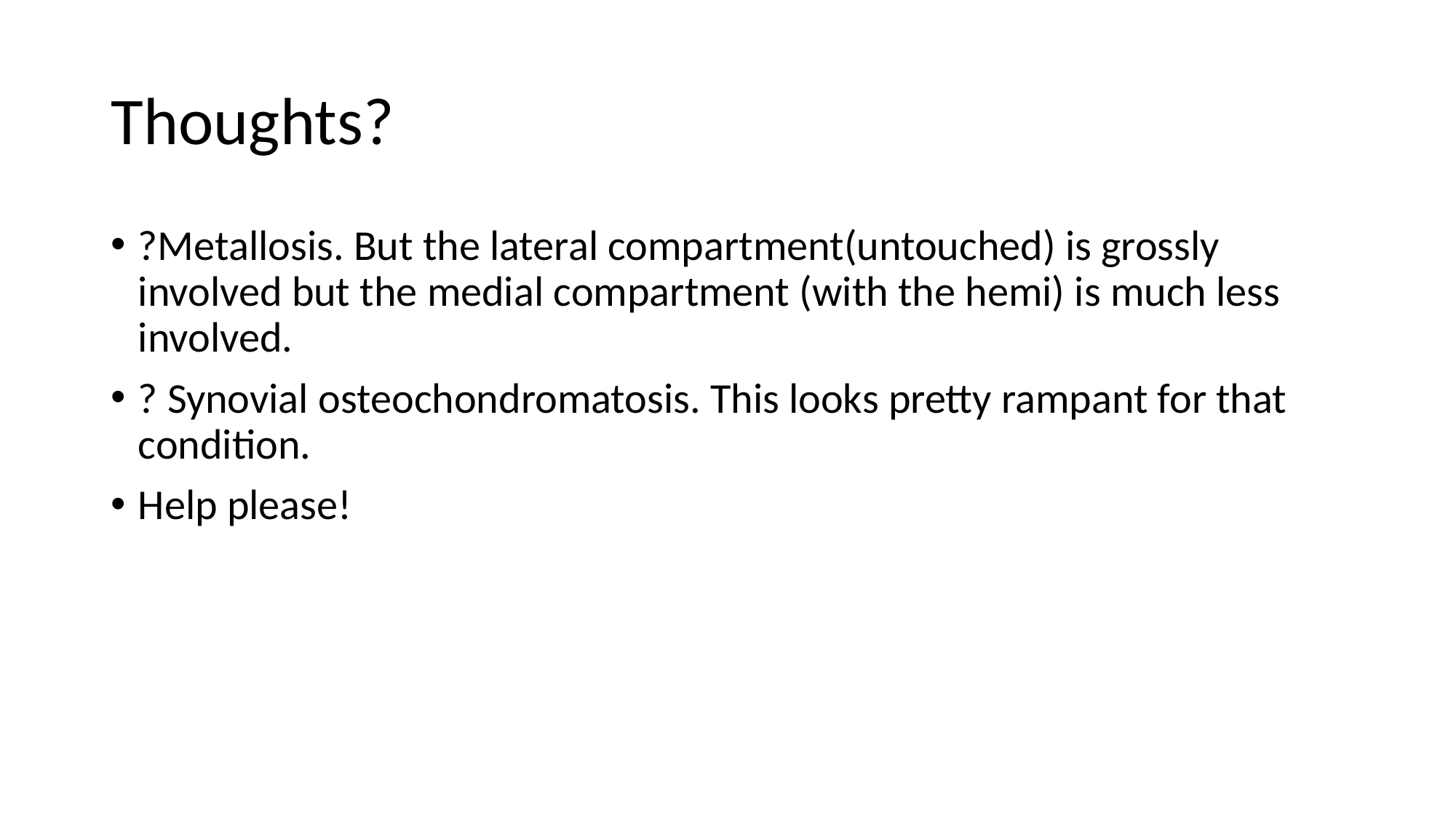

# Thoughts?
?Metallosis. But the lateral compartment(untouched) is grossly  involved but the medial compartment (with the hemi) is much less involved.
? Synovial osteochondromatosis. This looks pretty rampant for that condition.
Help please!